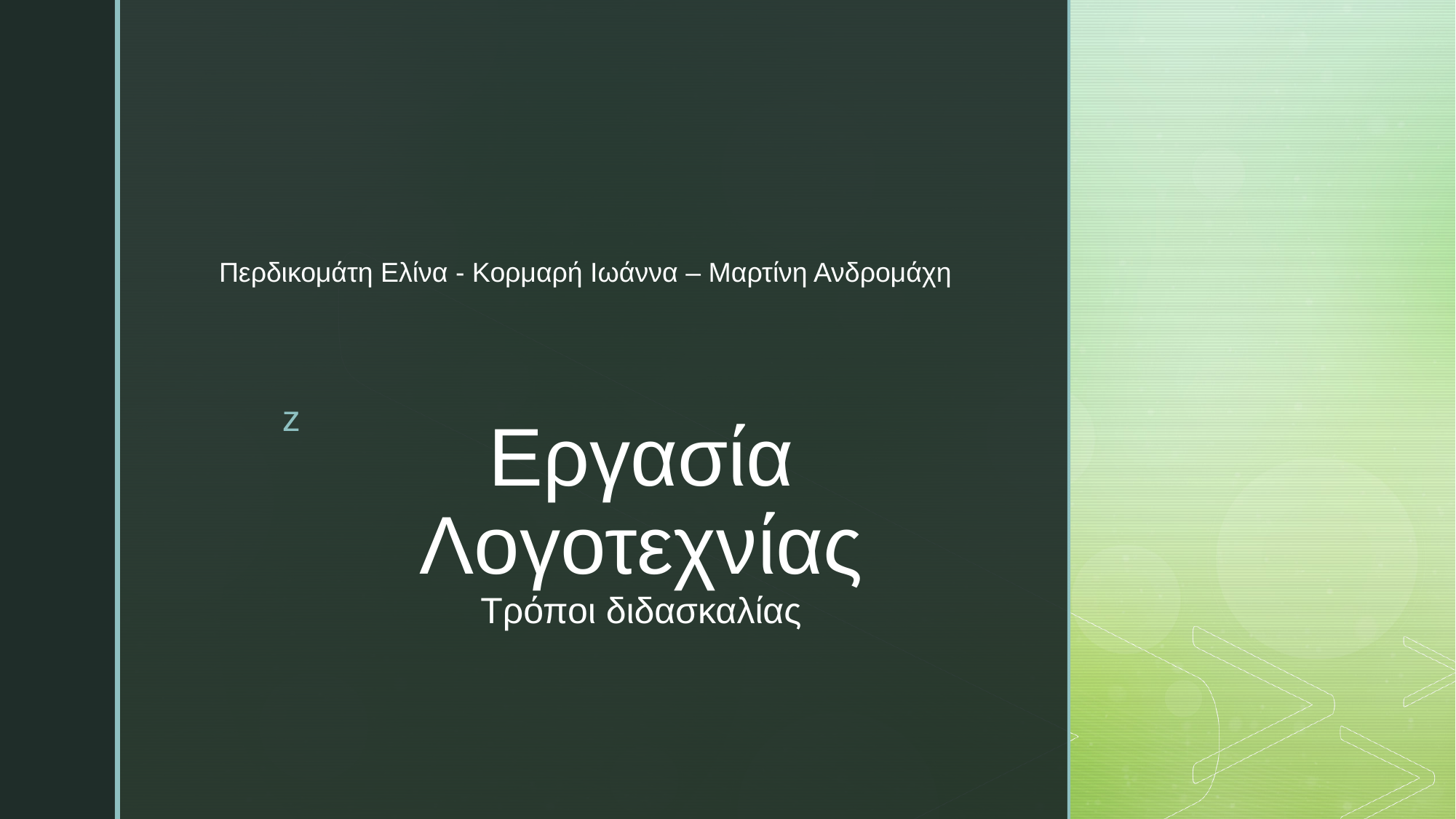

Περδικομάτη Ελίνα - Κορμαρή Ιωάννα – Μαρτίνη Ανδρομάχη
# Εργασία Λογοτεχνίας Τρόποι διδασκαλίας